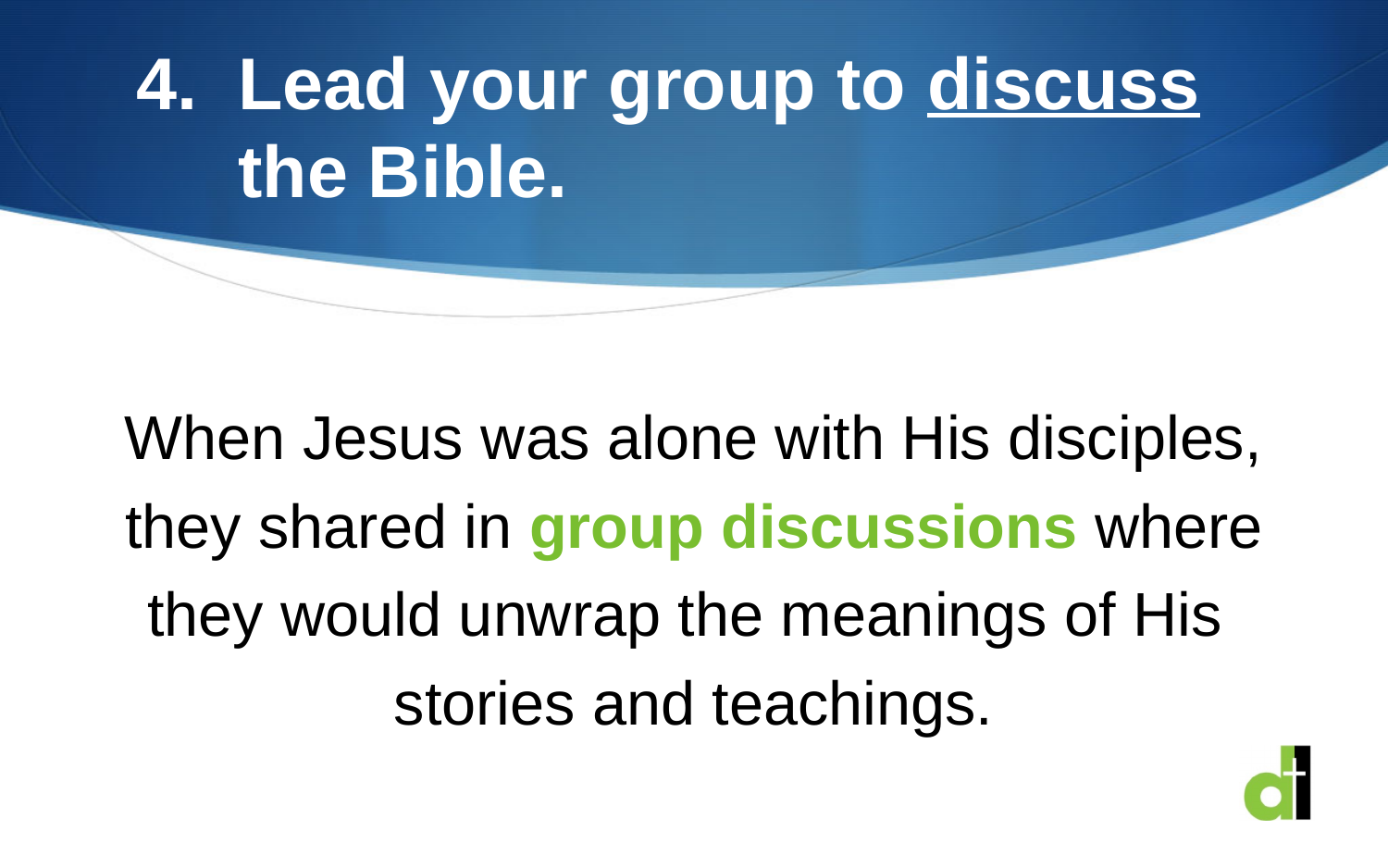

# 4.  Lead your group to discuss the Bible.
When Jesus was alone with His disciples, they shared in group discussions where they would unwrap the meanings of His
stories and teachings.